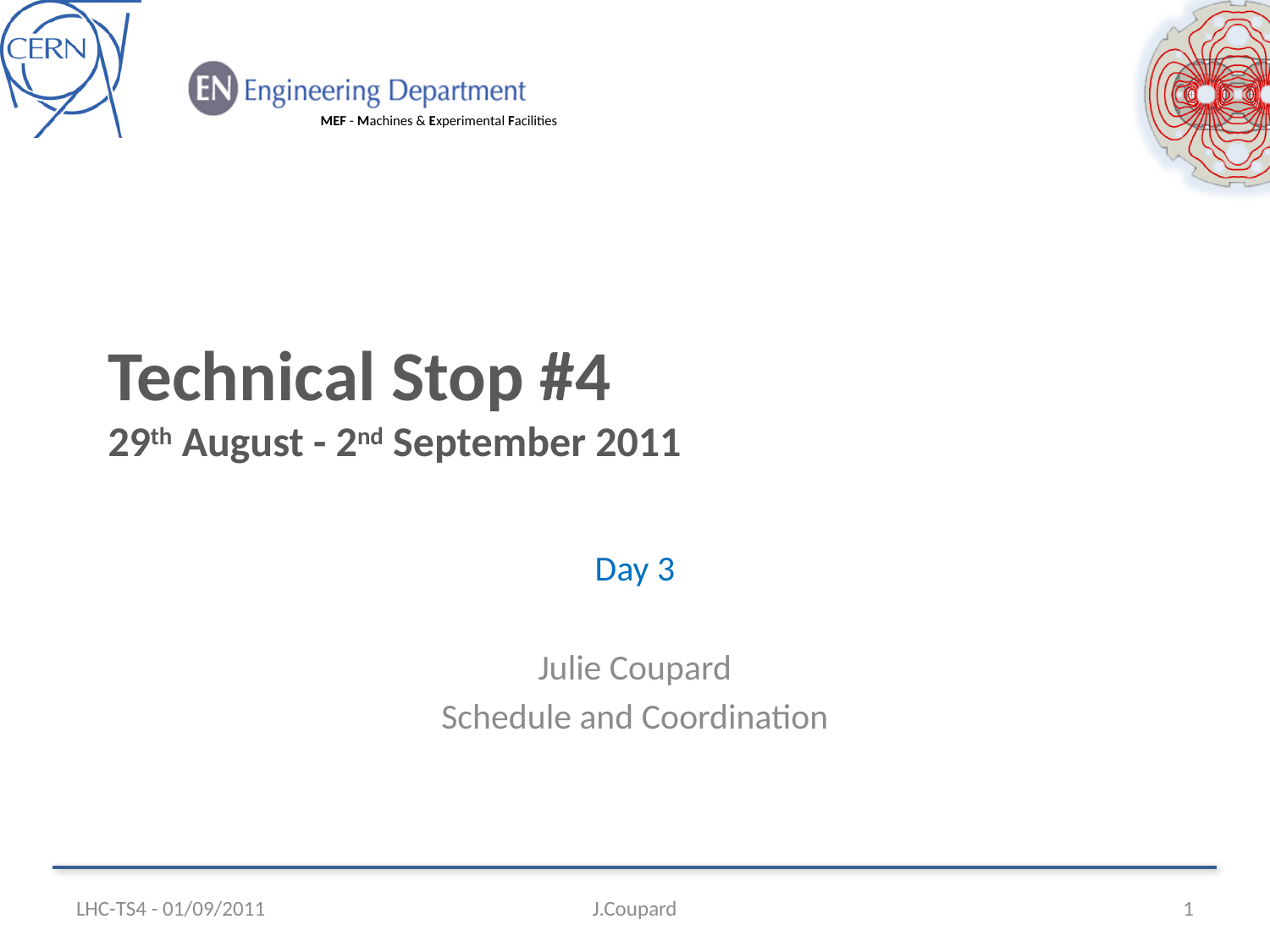

# Technical Stop #4 29th August - 2nd September 2011
Day 3

Julie Coupard
Schedule and Coordination
LHC-TS4 - 01/09/2011
J.Coupard
1